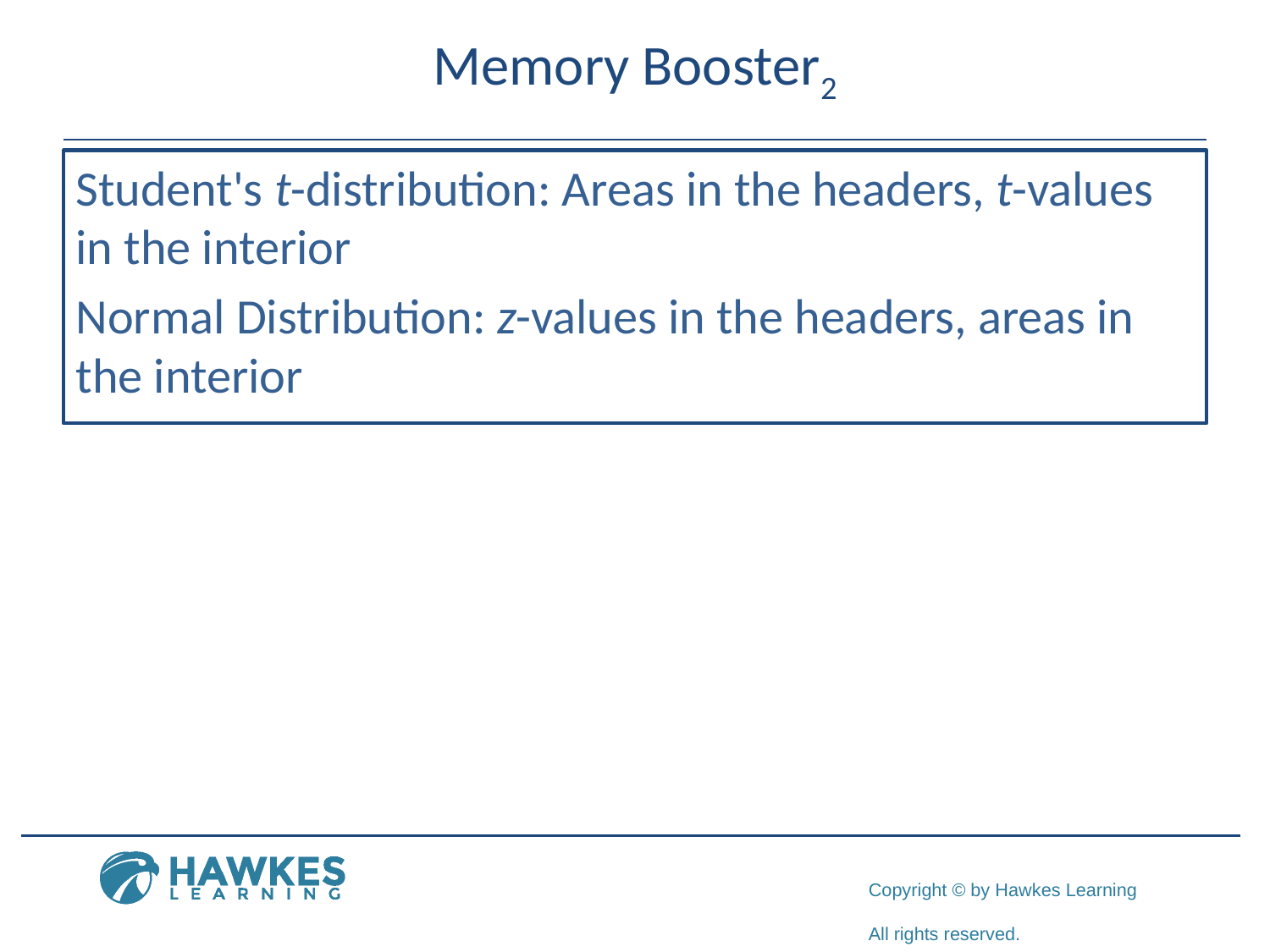

# Memory Booster2
Student's t-distribution: Areas in the headers, t-values in the interior
Normal Distribution: z-values in the headers, areas in the interior